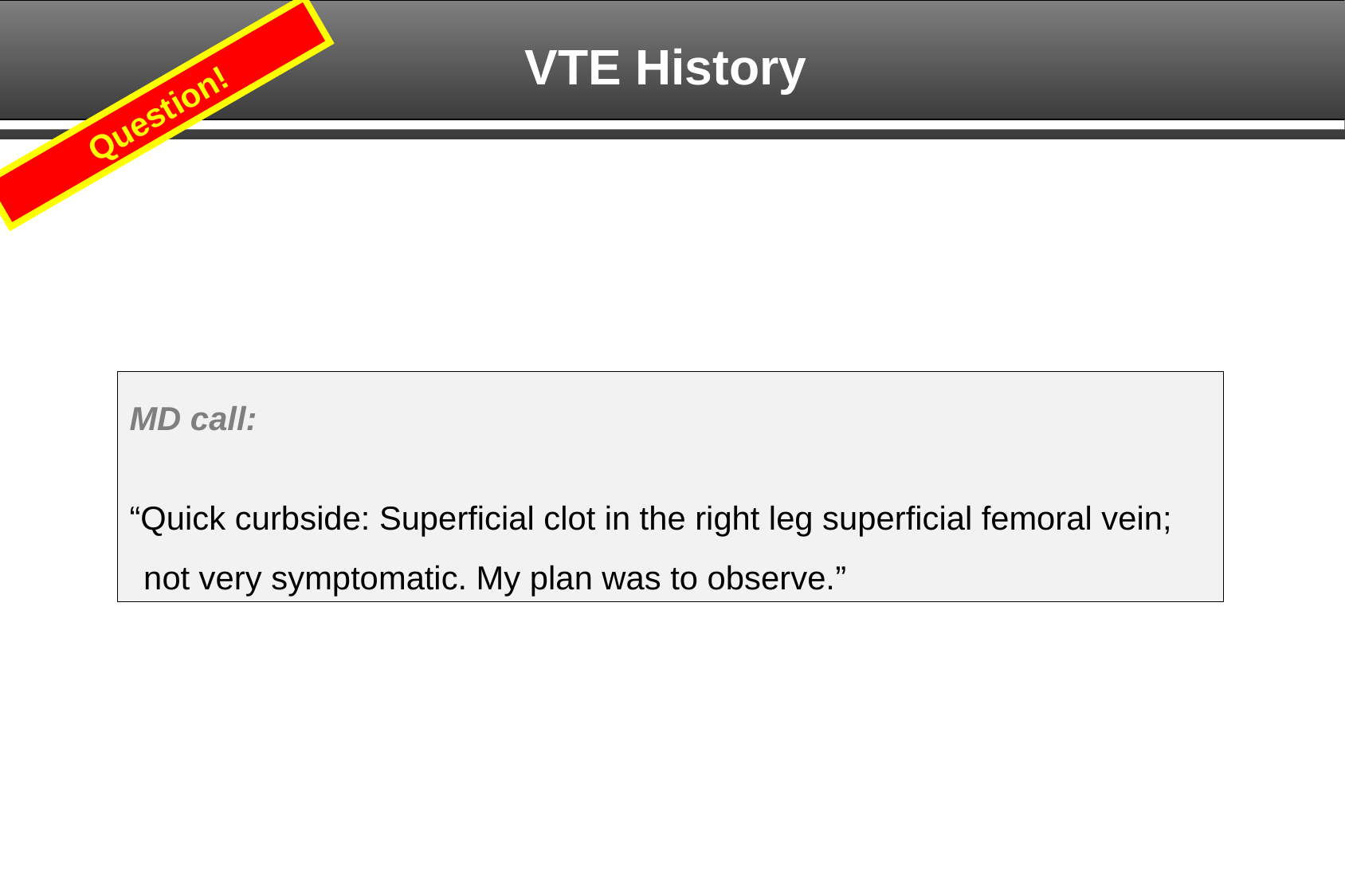

VTE History
Question!
MD call:
“Quick curbside: Superficial clot in the right leg superficial femoral vein; not very symptomatic. My plan was to observe.”